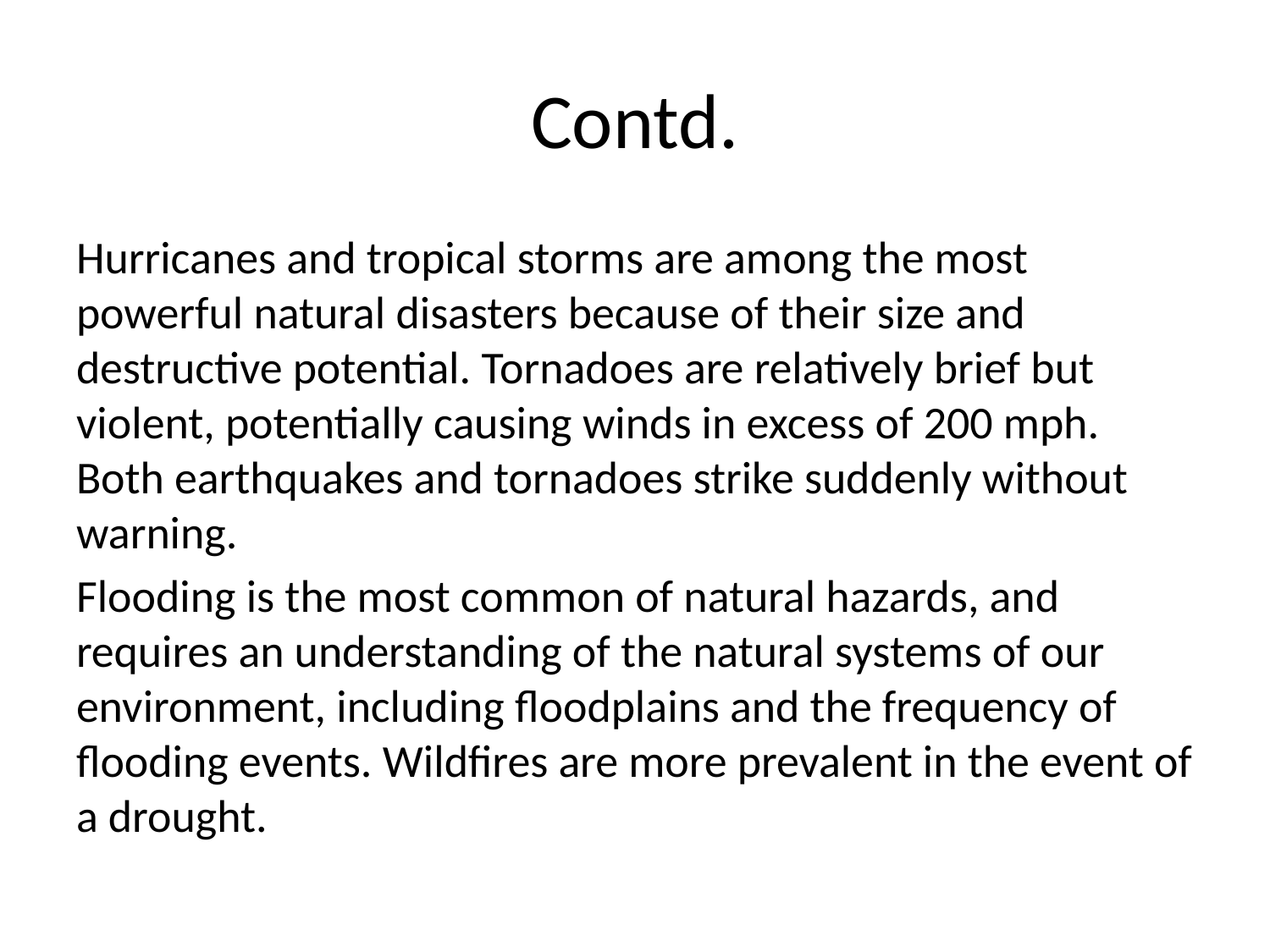

# Contd.
Hurricanes and tropical storms are among the most powerful natural disasters because of their size and destructive potential. Tornadoes are relatively brief but violent, potentially causing winds in excess of 200 mph. Both earthquakes and tornadoes strike suddenly without warning.
Flooding is the most common of natural hazards, and requires an understanding of the natural systems of our environment, including floodplains and the frequency of flooding events. Wildfires are more prevalent in the event of a drought.